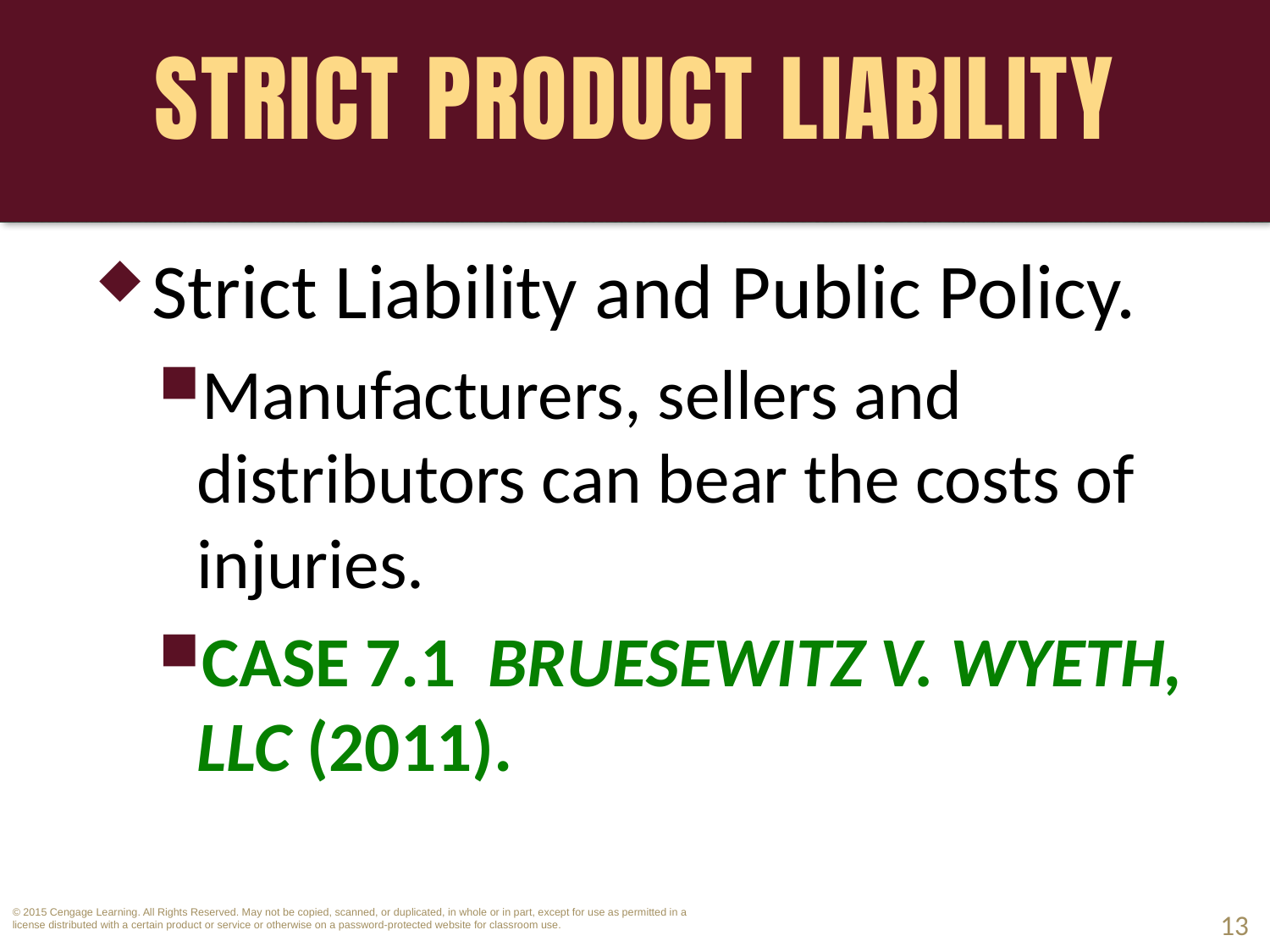

# Strict Product Liability
Strict Liability and Public Policy.
Manufacturers, sellers and distributors can bear the costs of injuries.
CASE 7.1  Bruesewitz v. Wyeth, LLC (2011).
13